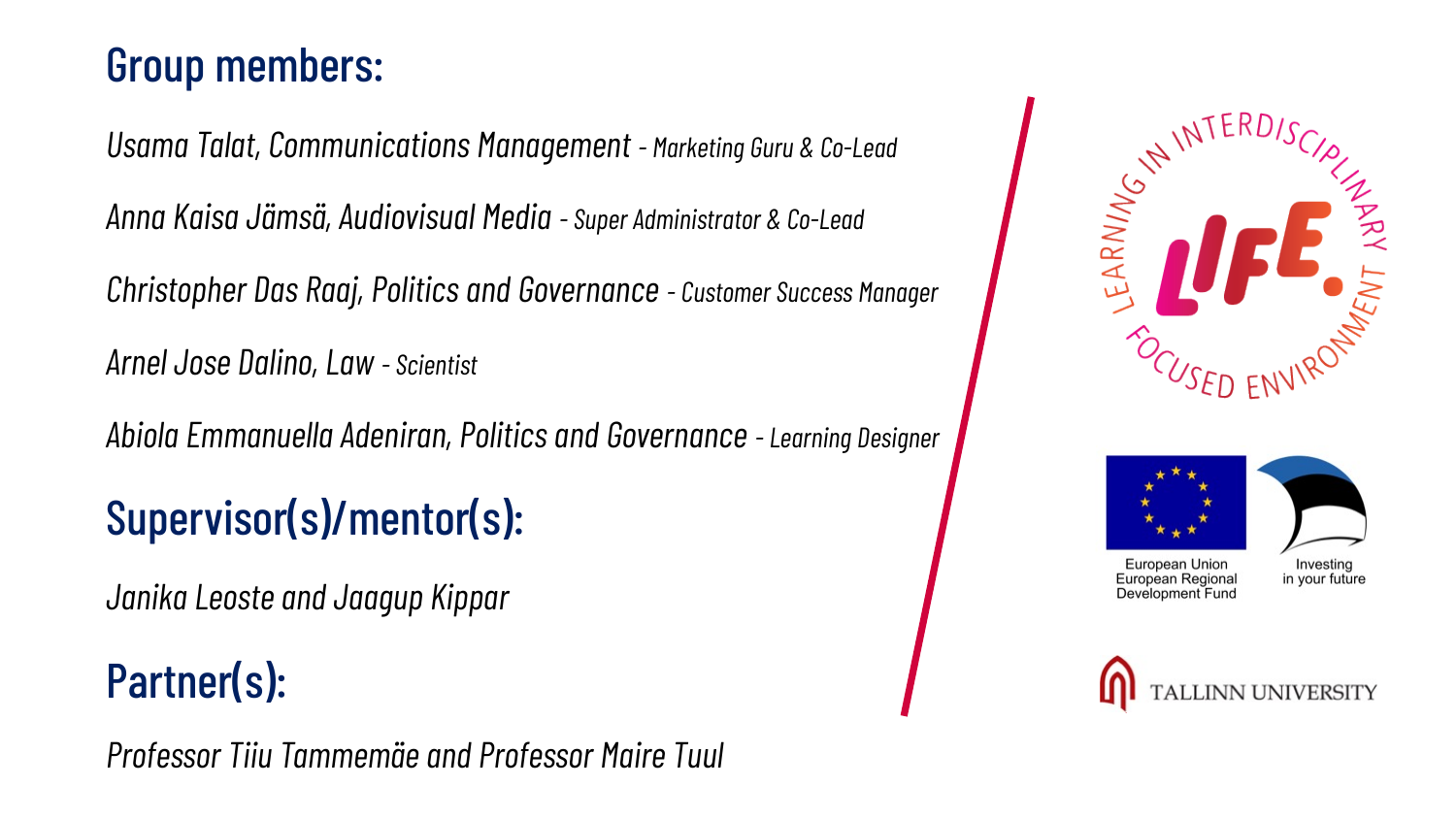

Group members:
Usama Talat, Communications Management - Marketing Guru & Co-Lead
Anna Kaisa Jämsä, Audiovisual Media - Super Administrator & Co-Lead
Christopher Das Raaj, Politics and Governance - Customer Success Manager
Arnel Jose Dalino, Law - Scientist
Abiola Emmanuella Adeniran, Politics and Governance - Learning Designer
Supervisor(s)/mentor(s):
Janika Leoste and Jaagup Kippar
Partner(s):
Professor Tiiu Tammemäe and Professor Maire Tuul